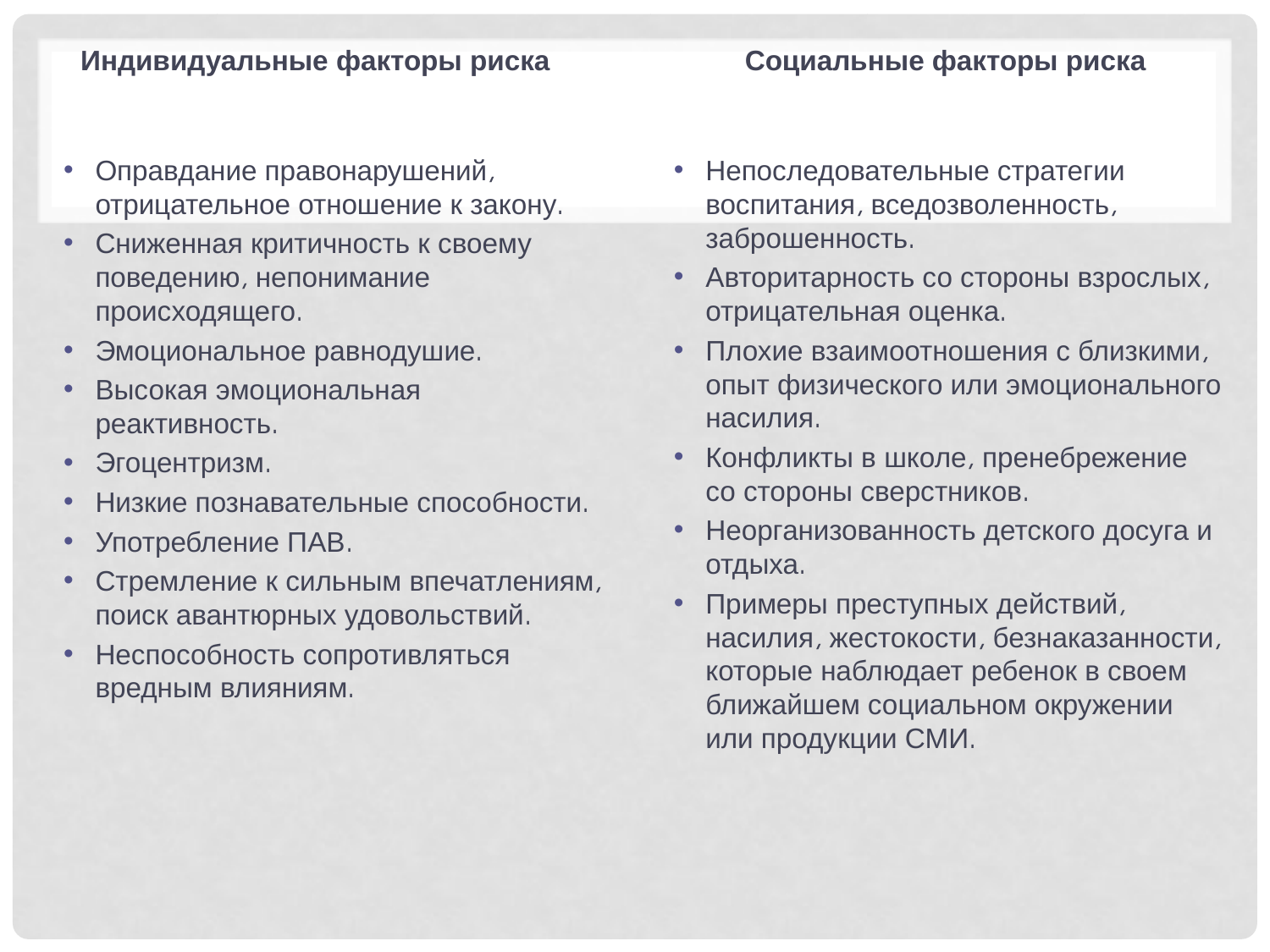

Индивидуальные факторы риска
Социальные факторы риска
Оправдание правонарушений, отрицательное отношение к закону.
Сниженная критичность к своему поведению, непонимание происходящего.
Эмоциональное равнодушие.
Высокая эмоциональная реактивность.
Эгоцентризм.
Низкие познавательные способности.
Употребление ПАВ.
Стремление к сильным впечатлениям, поиск авантюрных удовольствий.
Неспособность сопротивляться вредным влияниям.
Непоследовательные стратегии воспитания, вседозволенность, заброшенность.
Авторитарность со стороны взрослых, отрицательная оценка.
Плохие взаимоотношения с близкими, опыт физического или эмоционального насилия.
Конфликты в школе, пренебрежение со стороны сверстников.
Неорганизованность детского досуга и отдыха.
Примеры преступных действий, насилия, жестокости, безнаказанности, которые наблюдает ребенок в своем ближайшем социальном окружении или продукции СМИ.